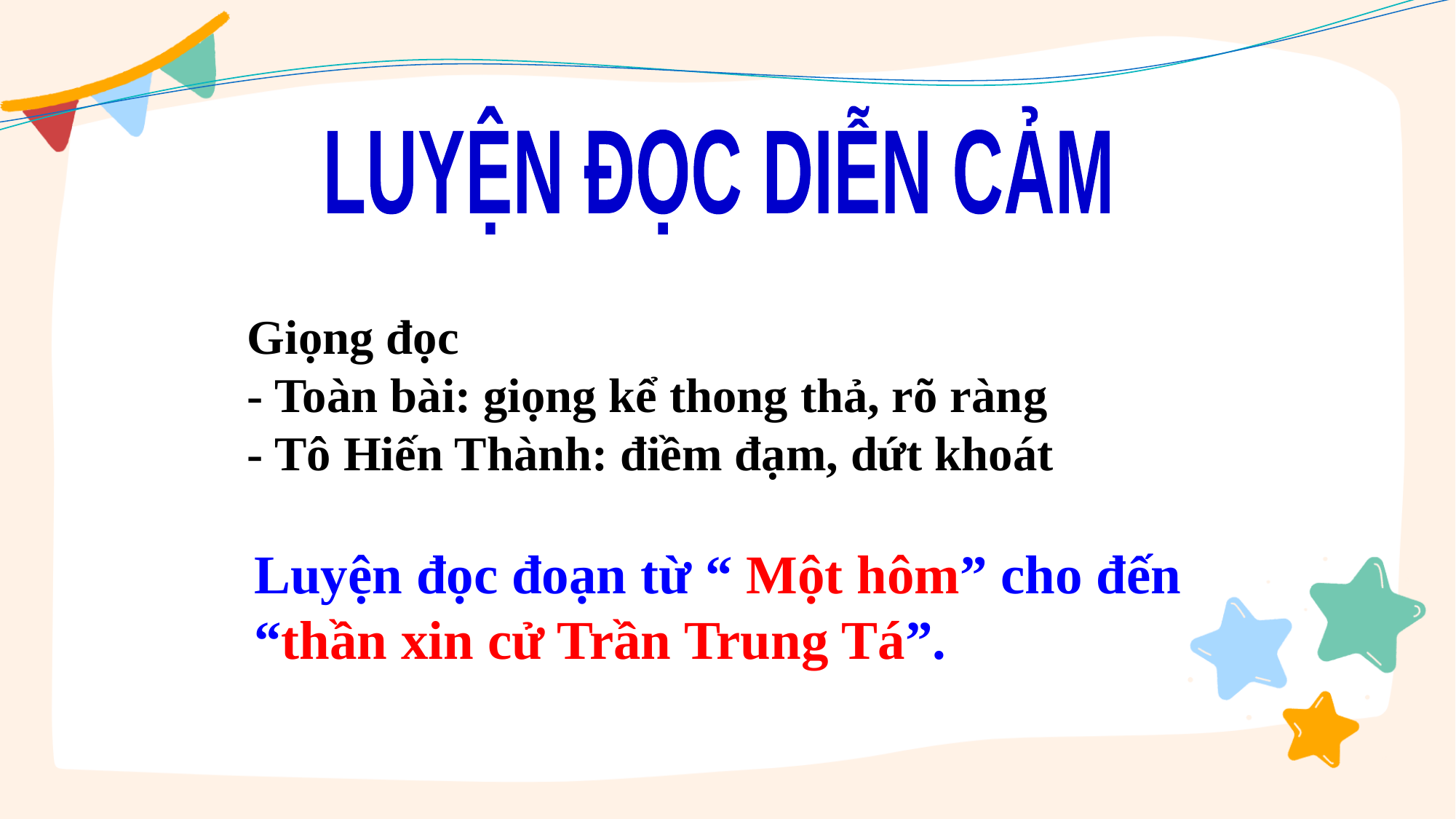

LUYỆN ĐỌC DIỄN CẢM
Giọng đọc
- Toàn bài: giọng kể thong thả, rõ ràng
- Tô Hiến Thành: điềm đạm, dứt khoát
Luyện đọc đoạn từ “ Một hôm” cho đến “thần xin cử Trần Trung Tá”.